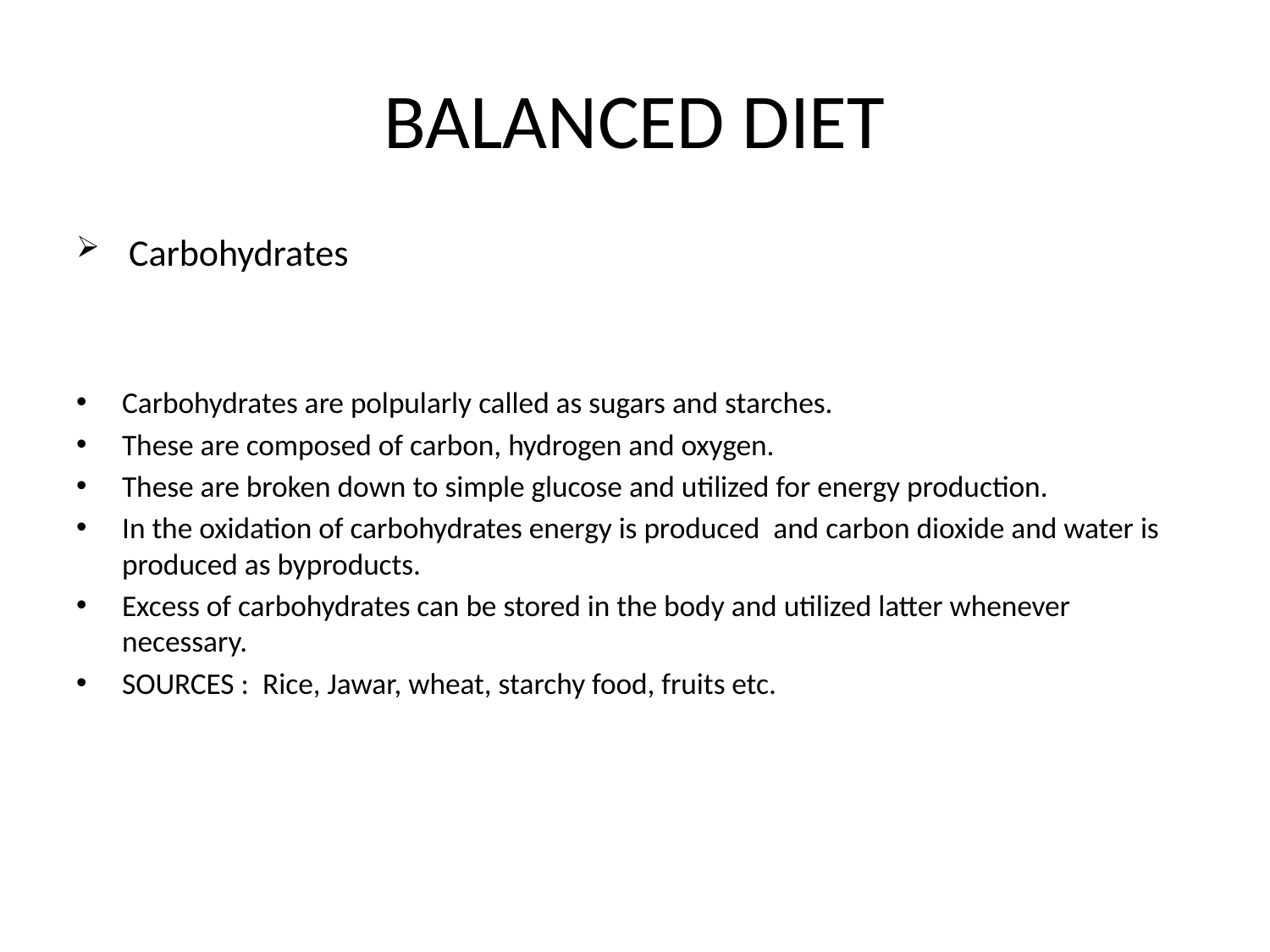

# BALANCED DIET
 Carbohydrates

Carbohydrates are polpularly called as sugars and starches.
These are composed of carbon, hydrogen and oxygen.
These are broken down to simple glucose and utilized for energy production.
In the oxidation of carbohydrates energy is produced  and carbon dioxide and water is produced as byproducts.
Excess of carbohydrates can be stored in the body and utilized latter whenever necessary.
SOURCES :  Rice, Jawar, wheat, starchy food, fruits etc.